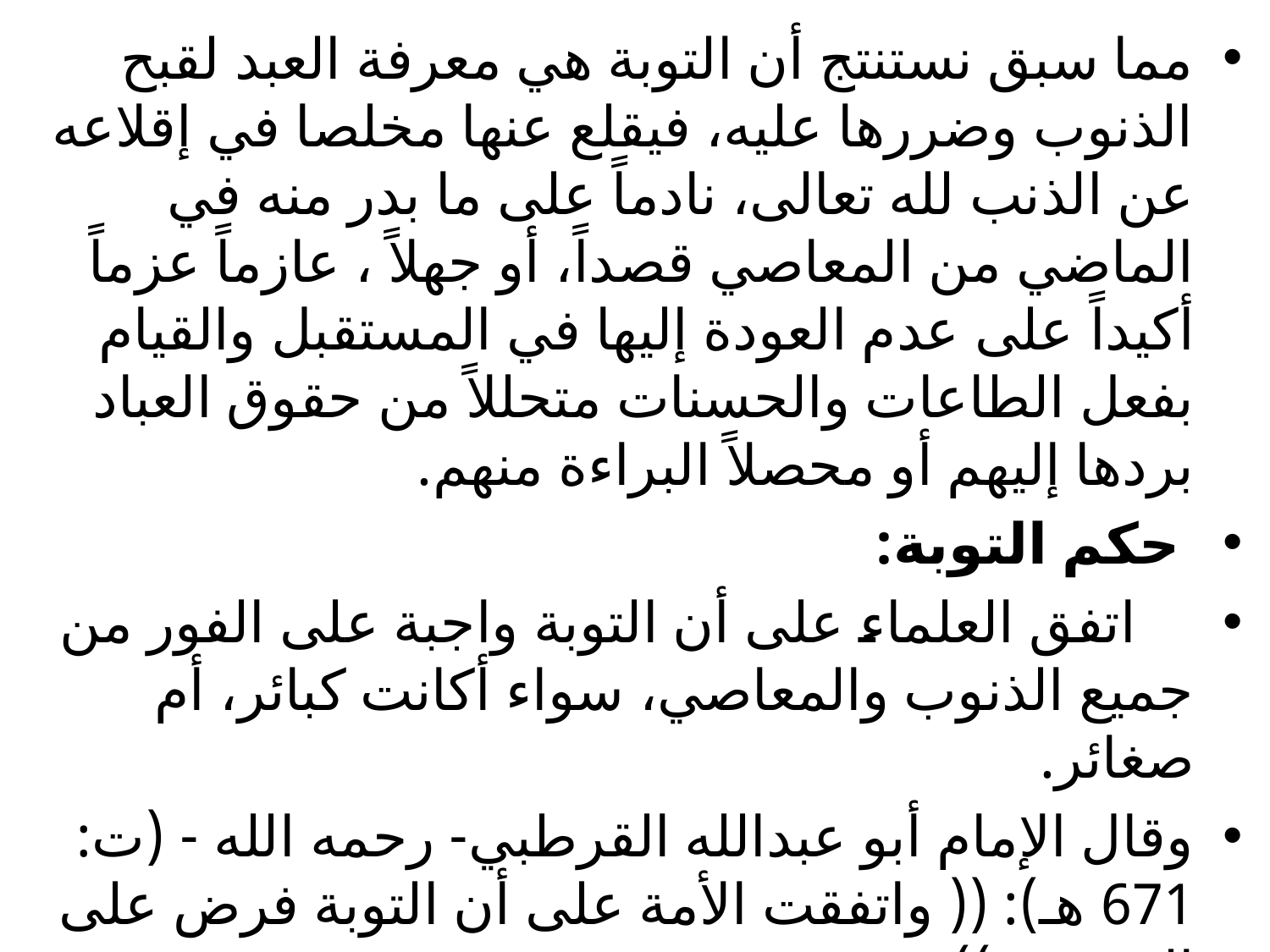

مما سبق نستنتج أن التوبة هي معرفة العبد لقبح الذنوب وضررها عليه، فيقلع عنها مخلصا في إقلاعه عن الذنب لله تعالى، نادماً على ما بدر منه في الماضي من المعاصي قصداً، أو جهلاً ، عازماً عزماً أكيداً على عدم العودة إليها في المستقبل والقيام بفعل الطاعات والحسنات متحللاً من حقوق العباد بردها إليهم أو محصلاً البراءة منهم.
 حكم التوبة:
    اتفق العلماء على أن التوبة واجبة على الفور من جميع الذنوب والمعاصي، سواء أكانت كبائر، أم صغائر.
وقال الإمام أبو عبدالله القرطبي- رحمه الله - (ت: 671 هـ): (( واتفقت الأمة على أن التوبة فرض على المؤمنين)).
#